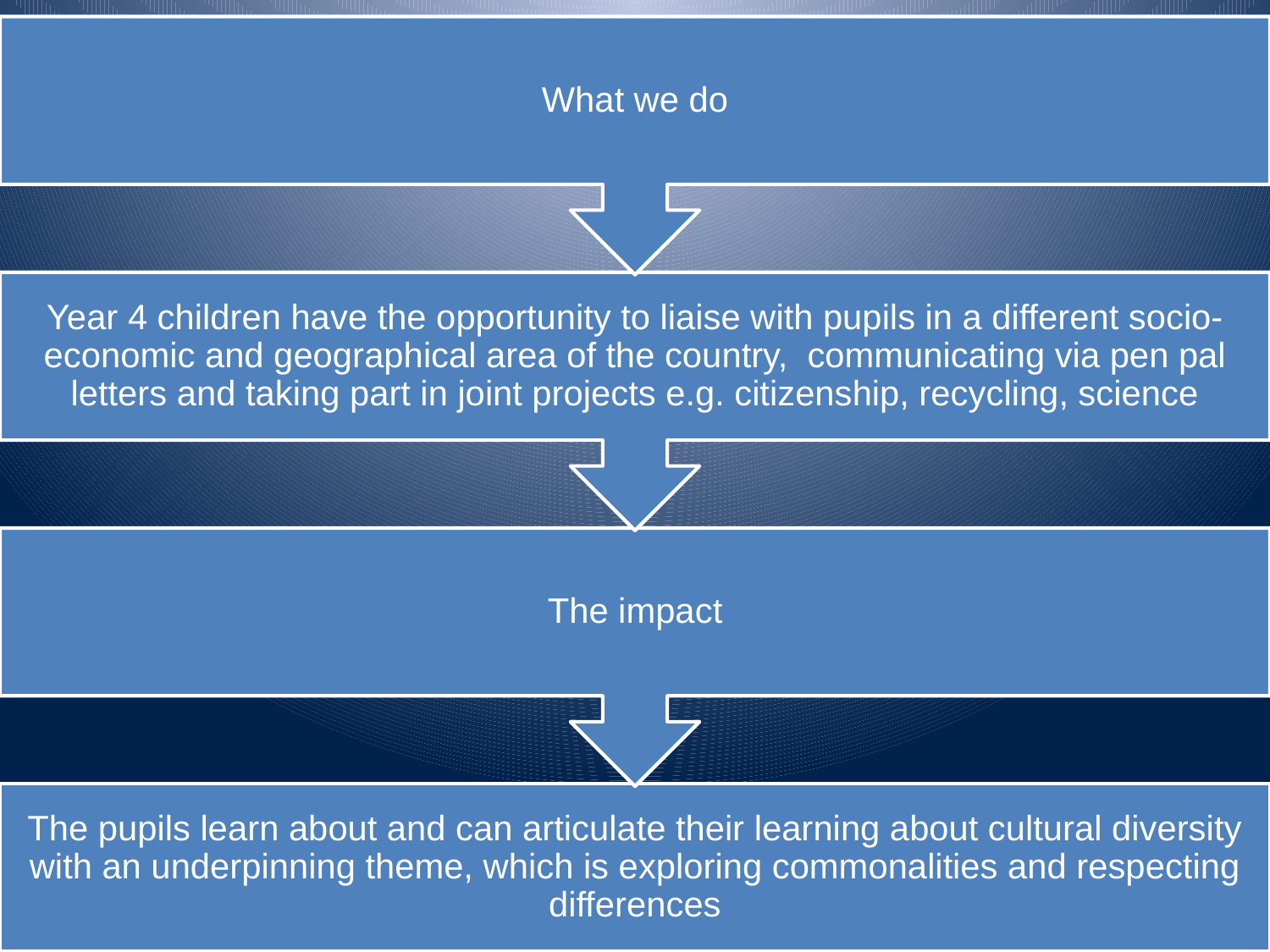

The pupils learn about and can articulate their learning about cultural diversity with an underpinning theme, which is exploring commonalities and respecting differences
The impact
Year 4 children have the opportunity to liaise with pupils in a different socio-economic and geographical area of the country,  communicating via pen pal letters and taking part in joint projects e.g. citizenship, recycling, science
What we do